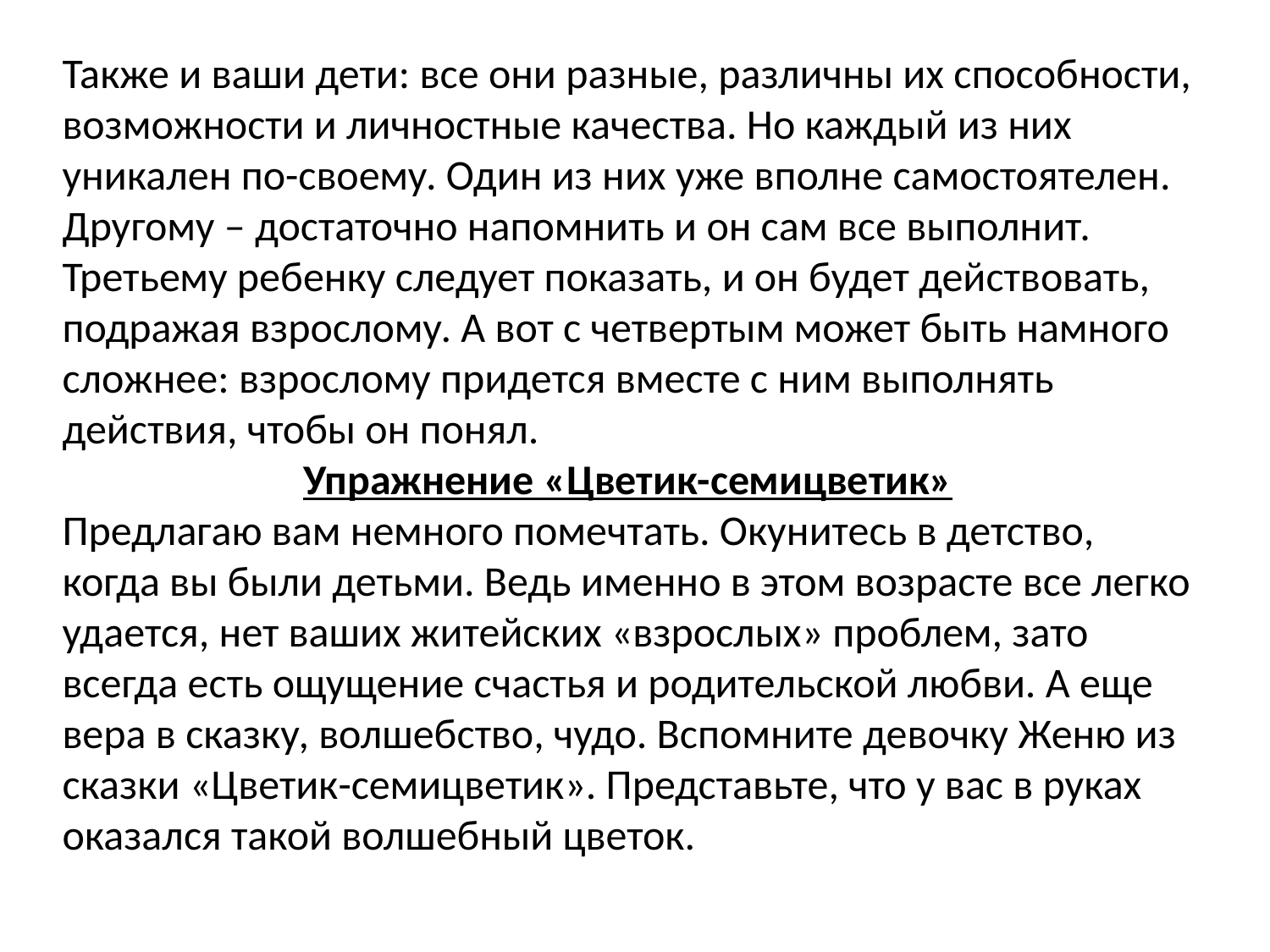

Также и ваши дети: все они разные, различны их способности, возможности и личностные качества. Но каждый из них уникален по-своему. Один из них уже вполне самостоятелен. Другому – достаточно напомнить и он сам все выполнит. Третьему ребенку следует показать, и он будет действовать, подражая взрослому. А вот с четвертым может быть намного сложнее: взрослому придется вместе с ним выполнять действия, чтобы он понял.
Упражнение «Цветик-семицветик»
Предлагаю вам немного помечтать. Окунитесь в детство, когда вы были детьми. Ведь именно в этом возрасте все легко удается, нет ваших житейских «взрослых» проблем, зато всегда есть ощущение счастья и родительской любви. А еще вера в сказку, волшебство, чудо. Вспомните девочку Женю из сказки «Цветик-семицветик». Представьте, что у вас в руках оказался такой волшебный цветок.